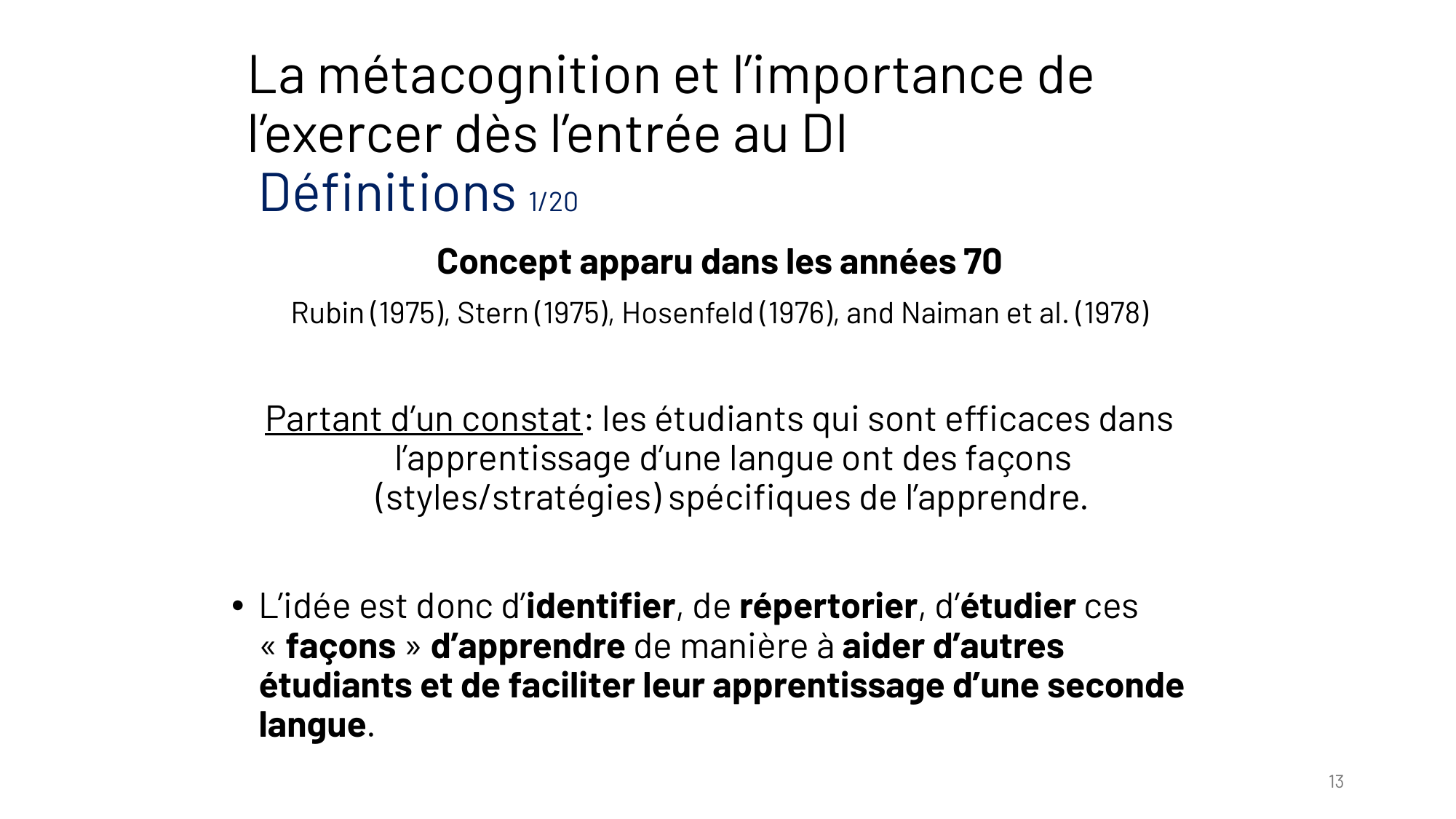

# La métacognition et l’importance de l’exercer dès l’entrée au DI Définitions 1/20
Concept apparu dans les années 70
Rubin (1975), Stern (1975), Hosenfeld (1976), and Naiman et al. (1978)

Partant d’un constat: les étudiants qui sont efficaces dans l’apprentissage d’une langue ont des façons (styles/stratégies) spécifiques de l’apprendre.

L’idée est donc d’identifier, de répertorier, d’étudier ces « façons » d’apprendre de manière à aider d’autres étudiants et de faciliter leur apprentissage d’une seconde langue.
13